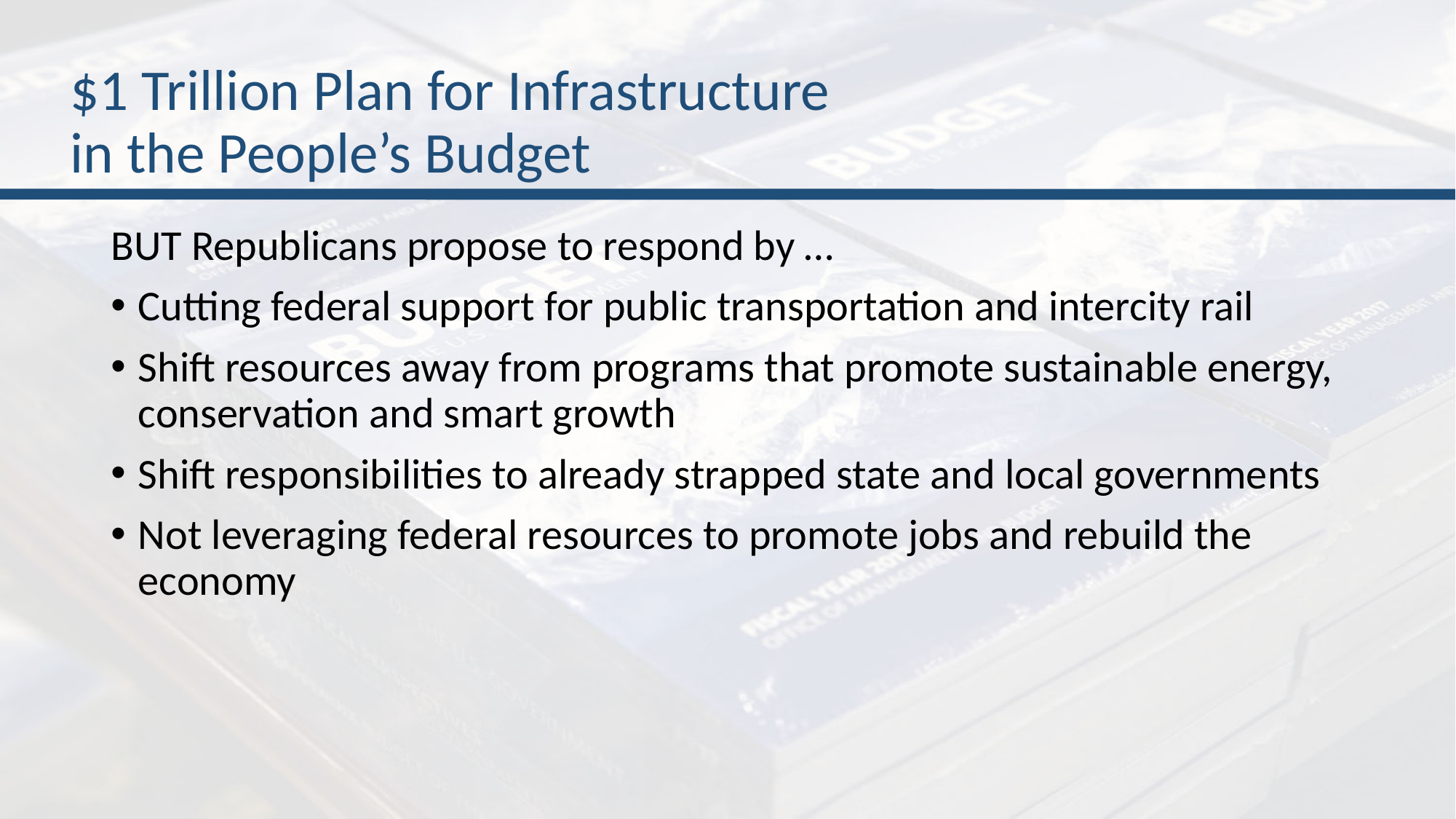

# $1 Trillion Plan for Infrastructure in the People’s Budget

BUT Republicans propose to respond by …
Cutting federal support for public transportation and intercity rail
Shift resources away from programs that promote sustainable energy, conservation and smart growth
Shift responsibilities to already strapped state and local governments
Not leveraging federal resources to promote jobs and rebuild the economy